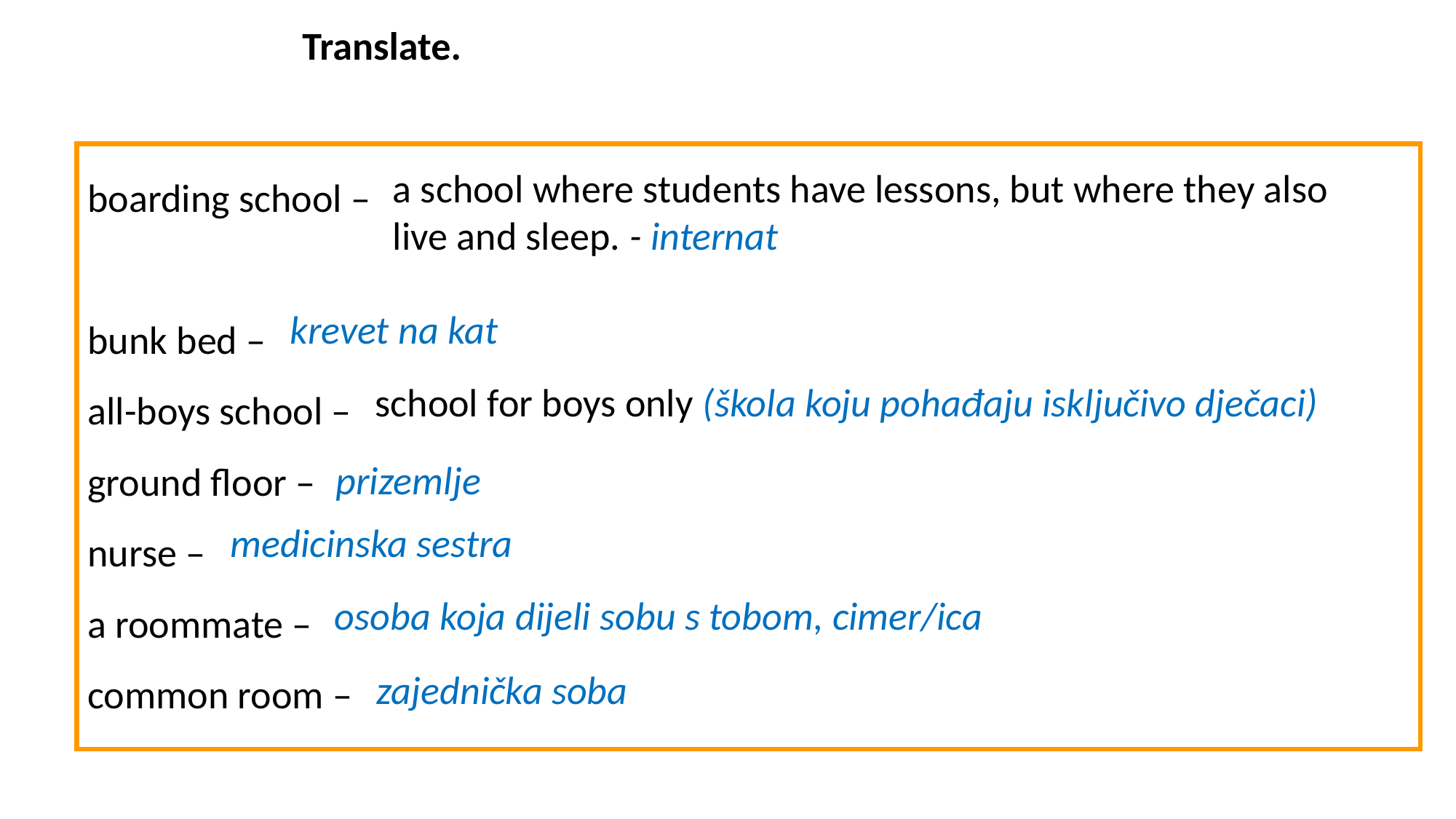

Translate.

boarding school –

bunk bed –
all-boys school –
ground floor –
nurse –
a roommate –
common room –
a school where students have lessons, but where they also live and sleep. - internat
krevet na kat

school for boys only (škola koju pohađaju isključivo dječaci)

prizemlje
medicinska sestra
osoba koja dijeli sobu s tobom, cimer/ica

zajednička soba